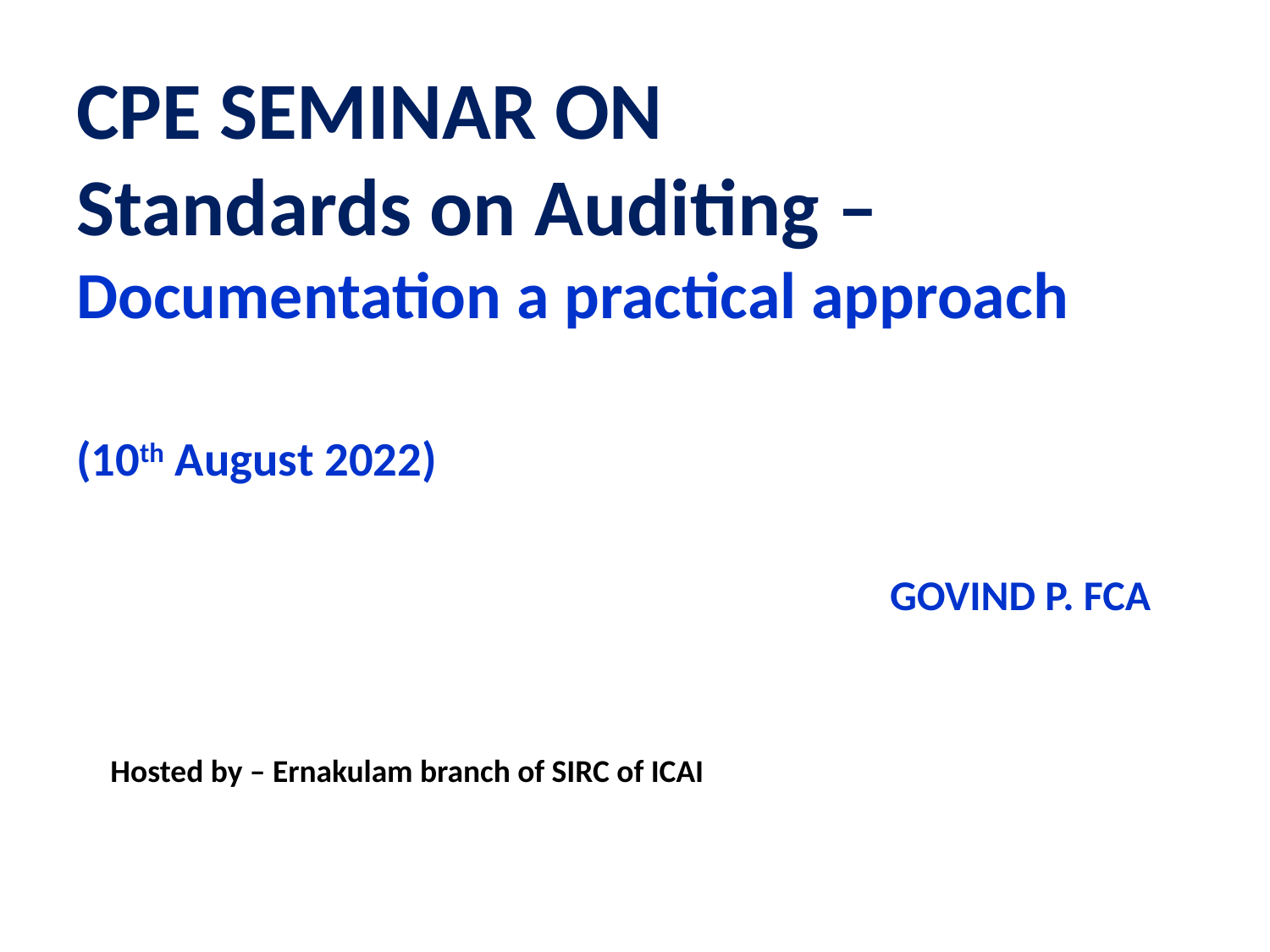

# CPE SEMINAR ON Standards on Auditing – Documentation a practical approach (10th August 2022)
GOVIND P. FCA
Hosted by – Ernakulam branch of SIRC of ICAI